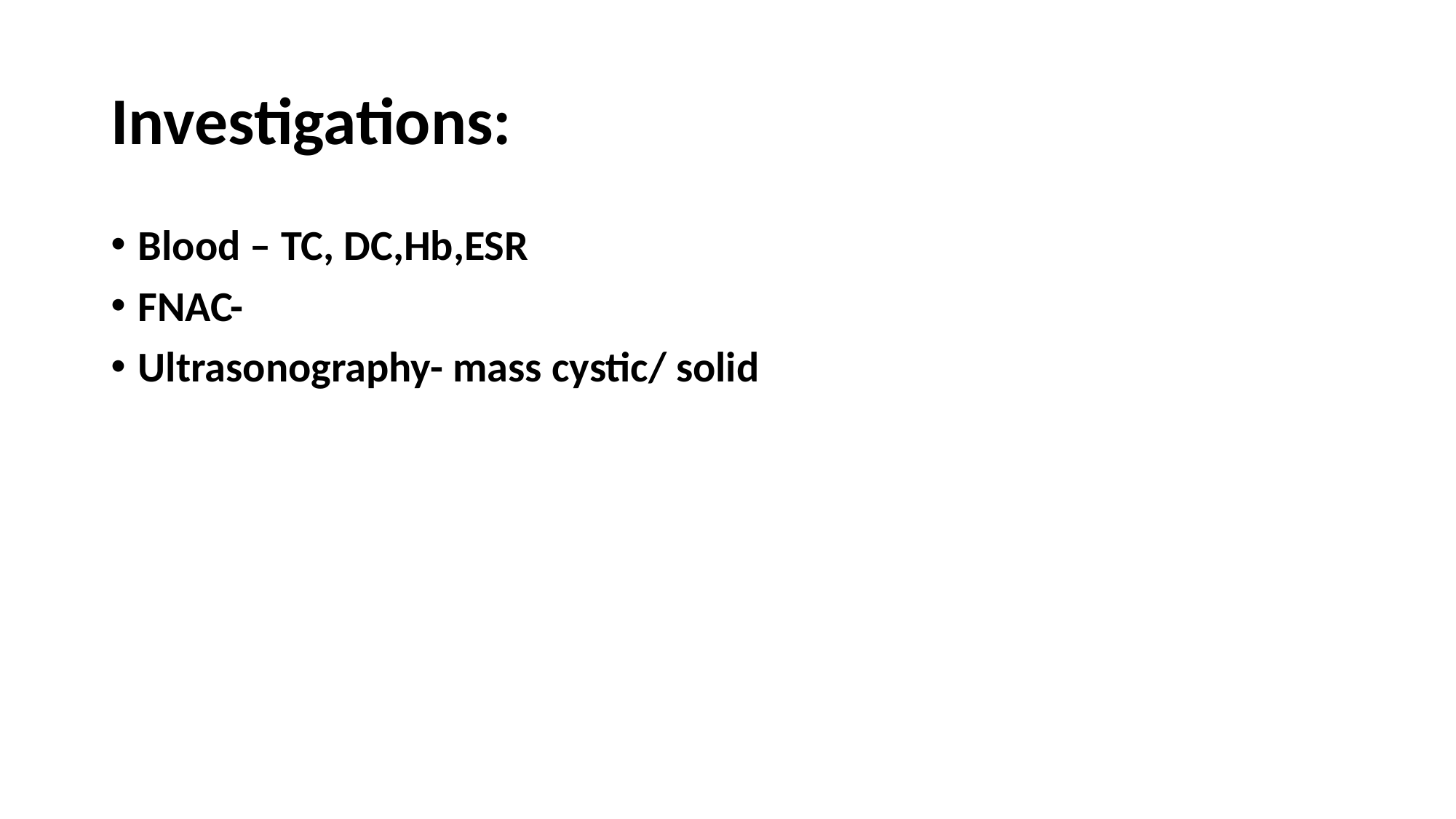

# Investigations:
Blood – TC, DC,Hb,ESR
FNAC-
Ultrasonography- mass cystic/ solid